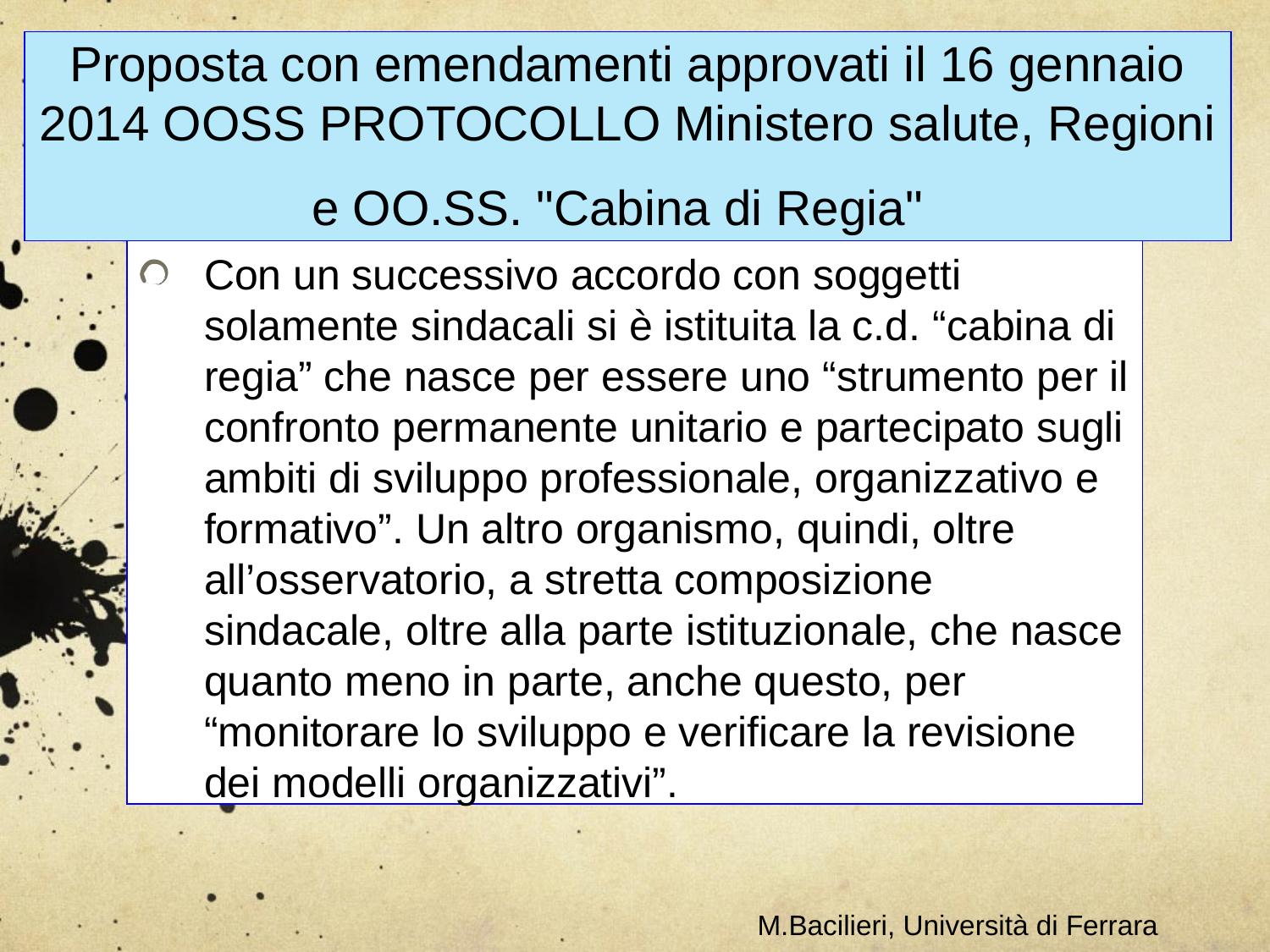

Con un successivo accordo con soggetti solamente sindacali si è istituita la c.d. “cabina di regia” che nasce per essere uno “strumento per il confronto permanente unitario e partecipato sugli ambiti di sviluppo professionale, organizzativo e formativo”. Un altro organismo, quindi, oltre all’osservatorio, a stretta composizione sindacale, oltre alla parte istituzionale, che nasce quanto meno in parte, anche questo, per “monitorare lo sviluppo e verificare la revisione dei modelli organizzativi”.
Proposta con emendamenti approvati il 16 gennaio 2014 OOSS PROTOCOLLO Ministero salute, Regioni e OO.SS. "Cabina di Regia"
M.Bacilieri, Università di Ferrara